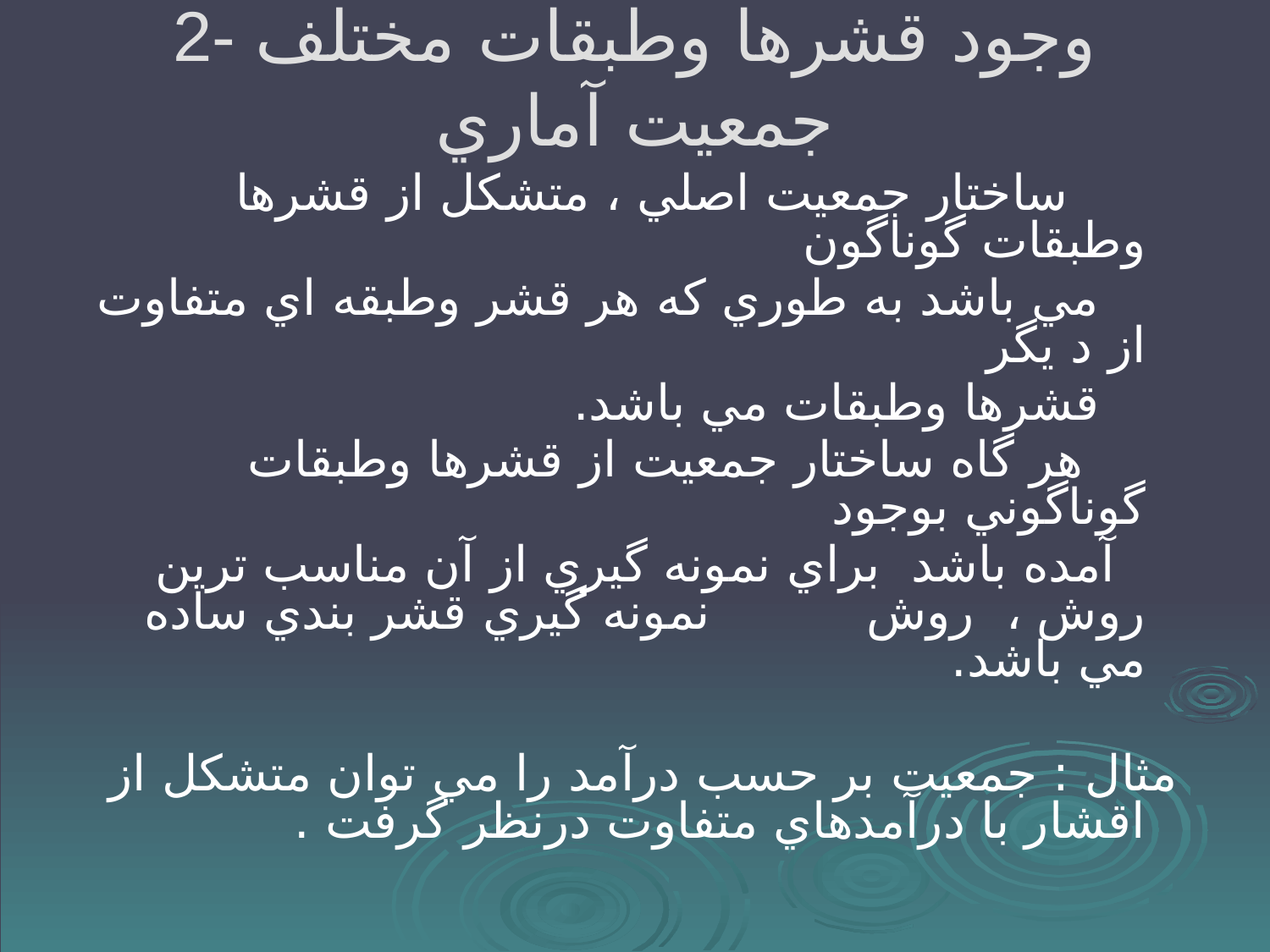

# 2- وجود قشرها وطبقات مختلف جمعيت آماري
        ساختار جمعيت اصلي ، متشكل از قشرها وطبقات گوناگون
      مي باشد به طوري كه هر قشر وطبقه اي متفاوت از د يگر
      قشرها وطبقات مي باشد.
       هر گاه ساختار جمعيت از قشرها وطبقات گوناگوني بوجود
     آمده باشد  براي نمونه گيري از آن مناسب ترين روش ،  روش          نمونه گيري قشر بندي ساده مي باشد.

 مثال : جمعيت بر حسب درآمد را مي توان متشكل از اقشار با درآمدهاي متفاوت درنظر گرفت .